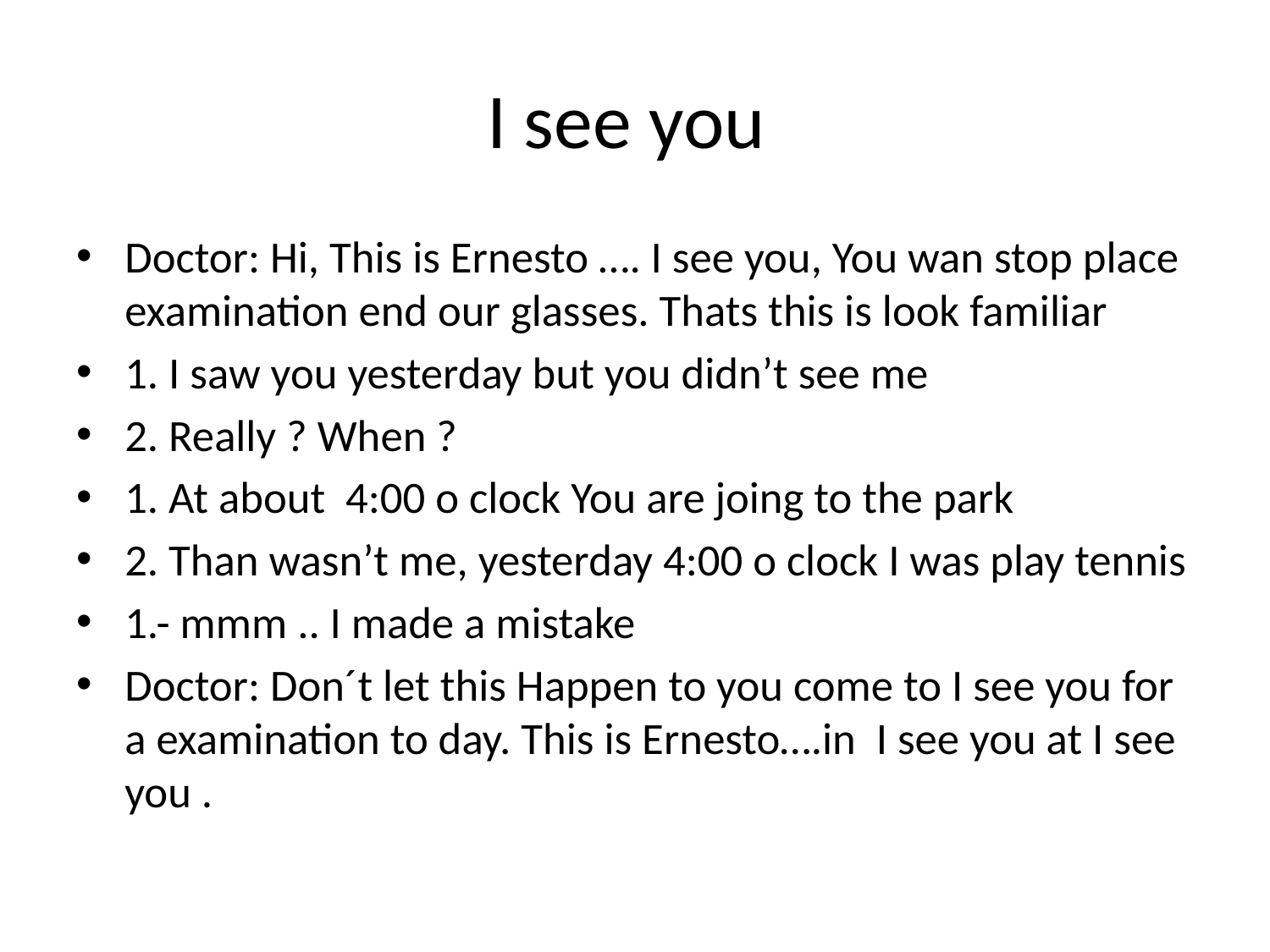

# I see you
Doctor: Hi, This is Ernesto …. I see you, You wan stop place examination end our glasses. Thats this is look familiar
1. I saw you yesterday but you didn’t see me
2. Really ? When ?
1. At about  4:00 o clock You are joing to the park
2. Than wasn’t me, yesterday 4:00 o clock I was play tennis
1.- mmm .. I made a mistake
Doctor: Don´t let this Happen to you come to I see you for a examination to day. This is Ernesto….in  I see you at I see you .